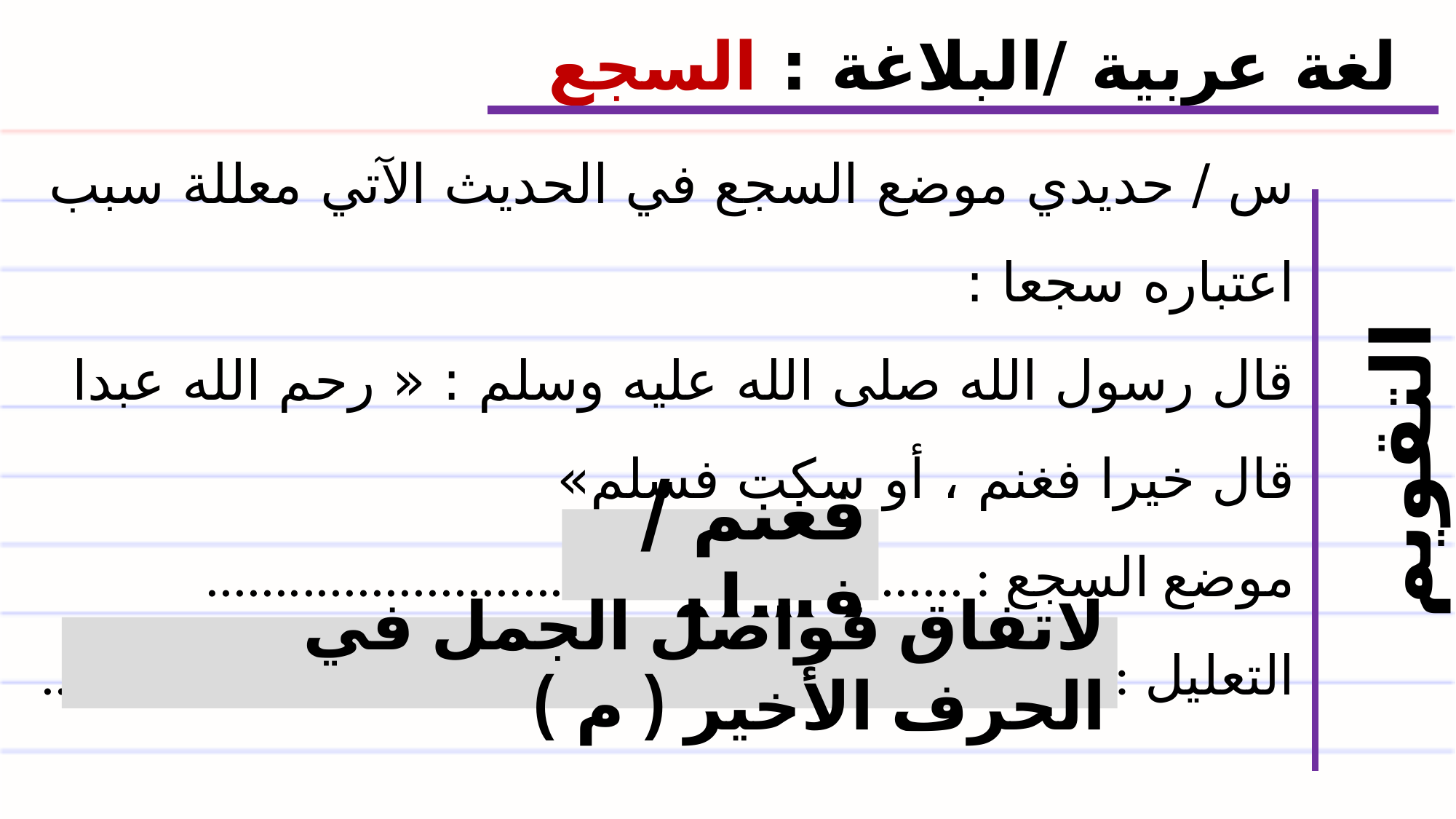

لغة عربية /البلاغة : السجع
س / حديدي موضع السجع في الحديث الآتي معللة سبب اعتباره سجعا :
قال رسول الله صلى الله عليه وسلم : « رحم الله عبدا قال خيرا فغنم ، أو سكت فسلم»
موضع السجع : .......................................................
التعليل : .............................................................................
التقويم الختامي
فغنم / فسلم
لاتفاق فواصل الجمل في الحرف الأخير ( م )